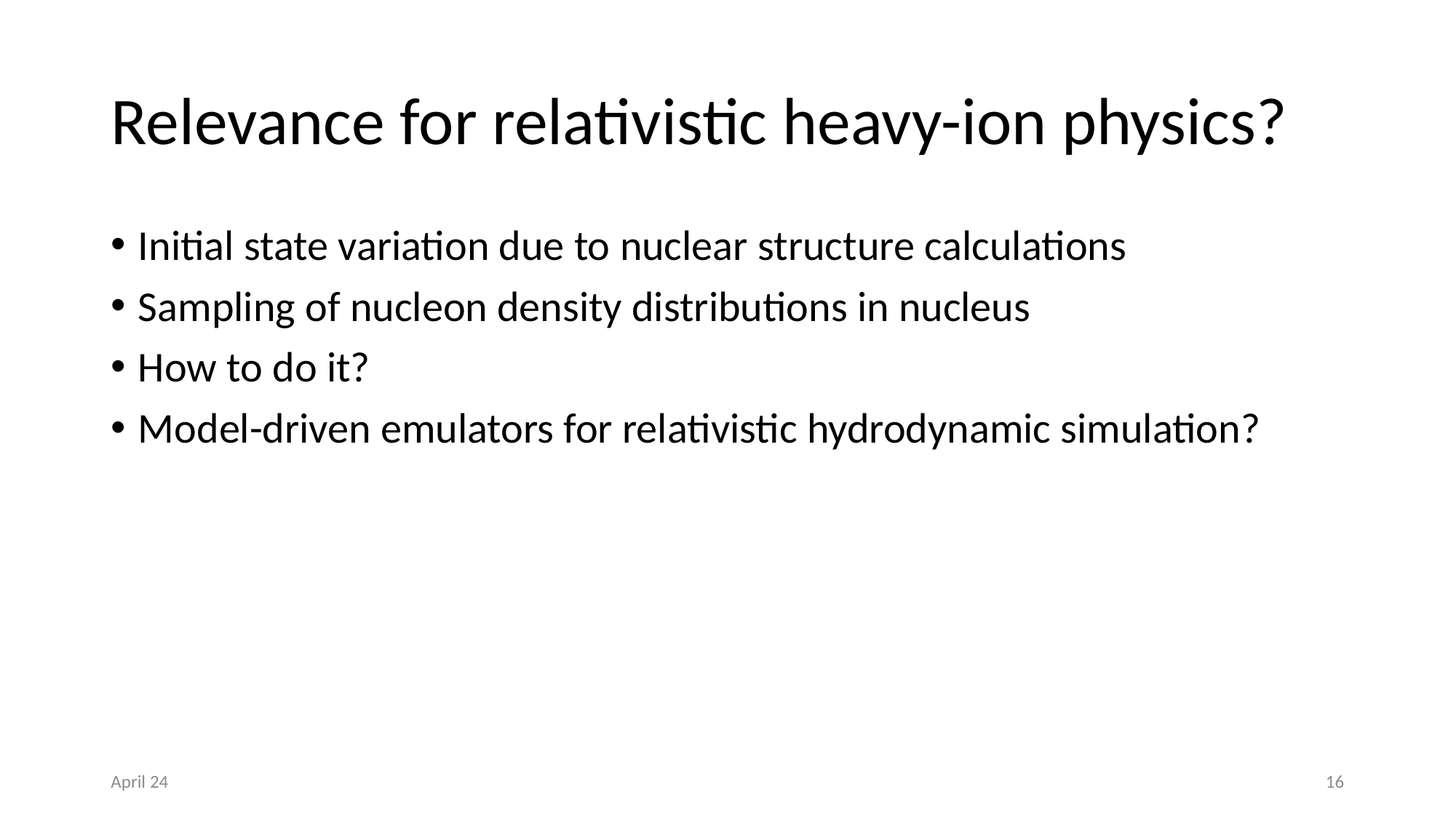

# Relevance for relativistic heavy-ion physics?
Initial state variation due to nuclear structure calculations
Sampling of nucleon density distributions in nucleus
How to do it?
Model-driven emulators for relativistic hydrodynamic simulation?

April 24
16